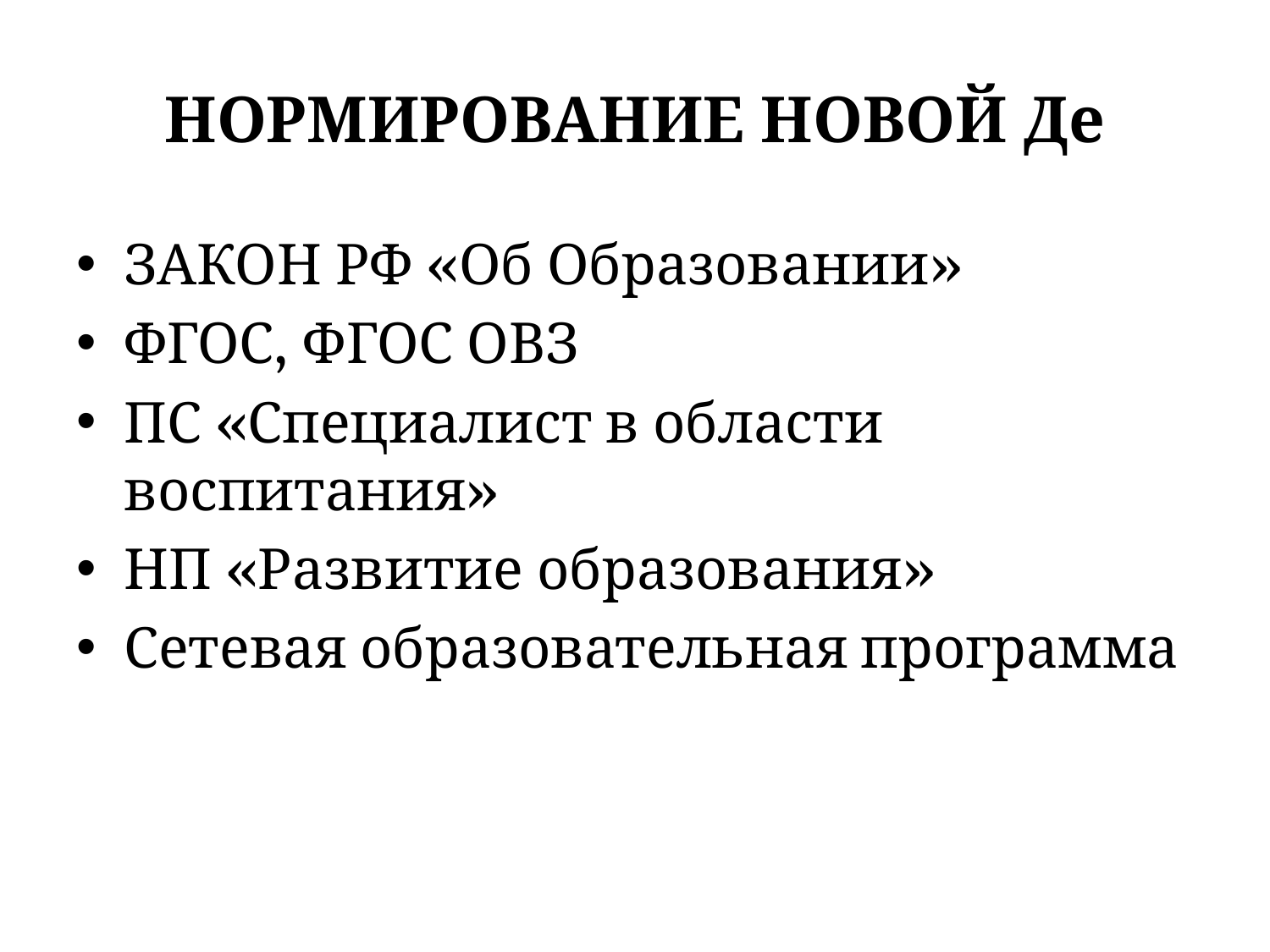

# НОРМИРОВАНИЕ НОВОЙ Де
ЗАКОН РФ «Об Образовании»
ФГОС, ФГОС ОВЗ
ПС «Специалист в области воспитания»
НП «Развитие образования»
Сетевая образовательная программа